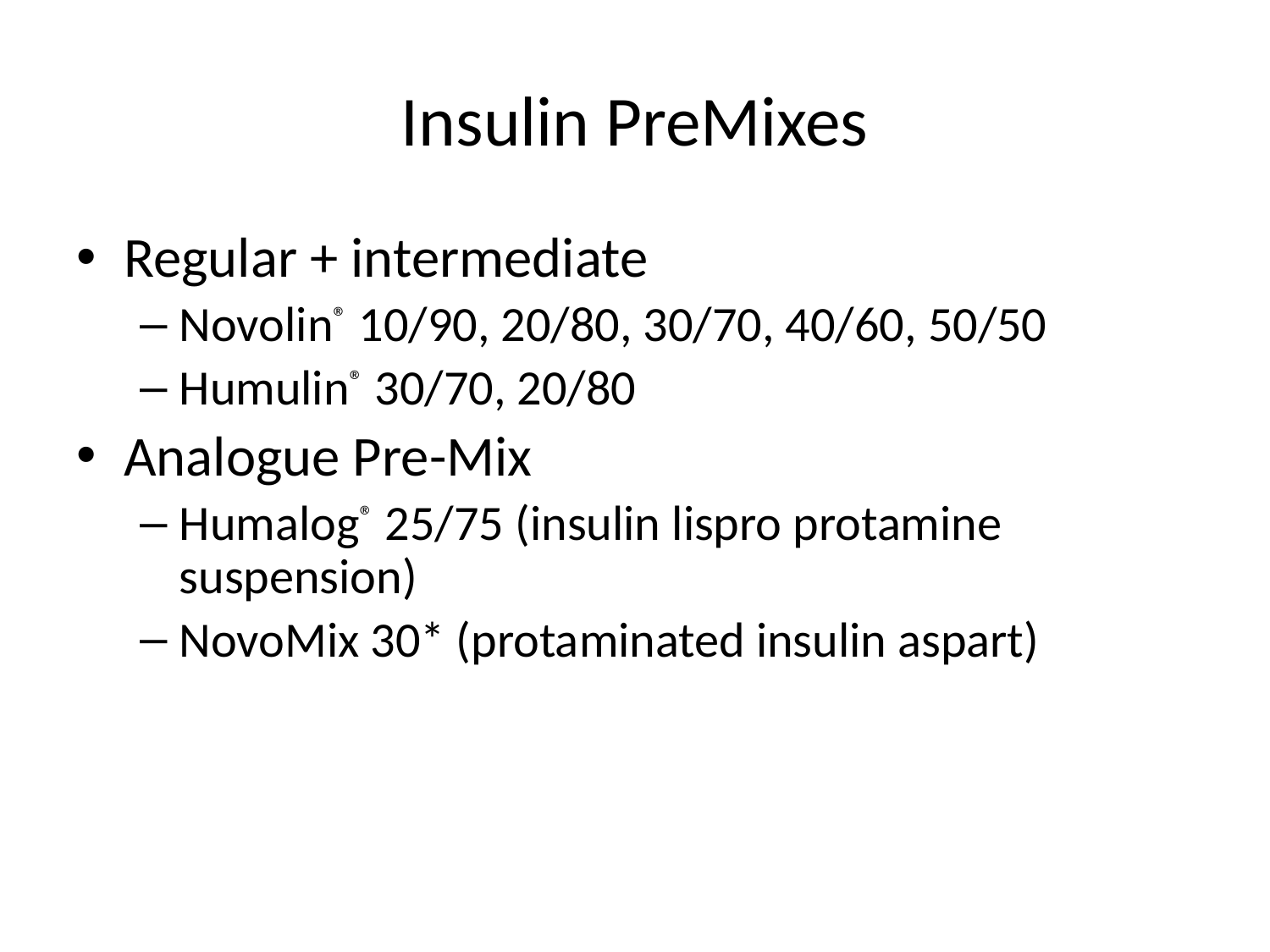

# Insulin PreMixes
Regular + intermediate
Novolin® 10/90, 20/80, 30/70, 40/60, 50/50
Humulin® 30/70, 20/80
Analogue Pre-Mix
Humalog® 25/75 (insulin lispro protamine suspension)
NovoMix 30* (protaminated insulin aspart)